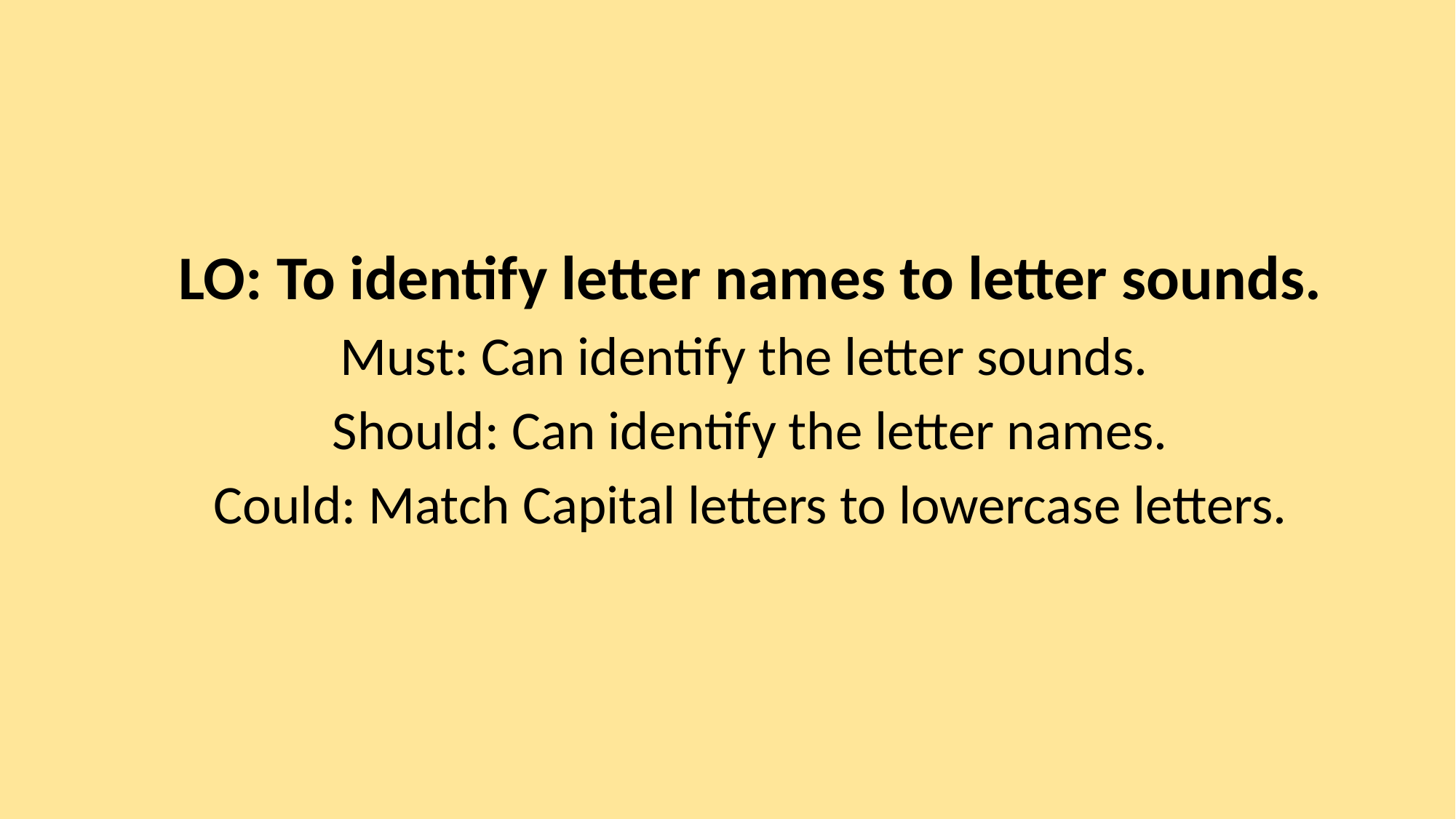

LO: To identify letter names to letter sounds.
Must: Can identify the letter sounds.
Should: Can identify the letter names.
Could: Match Capital letters to lowercase letters.